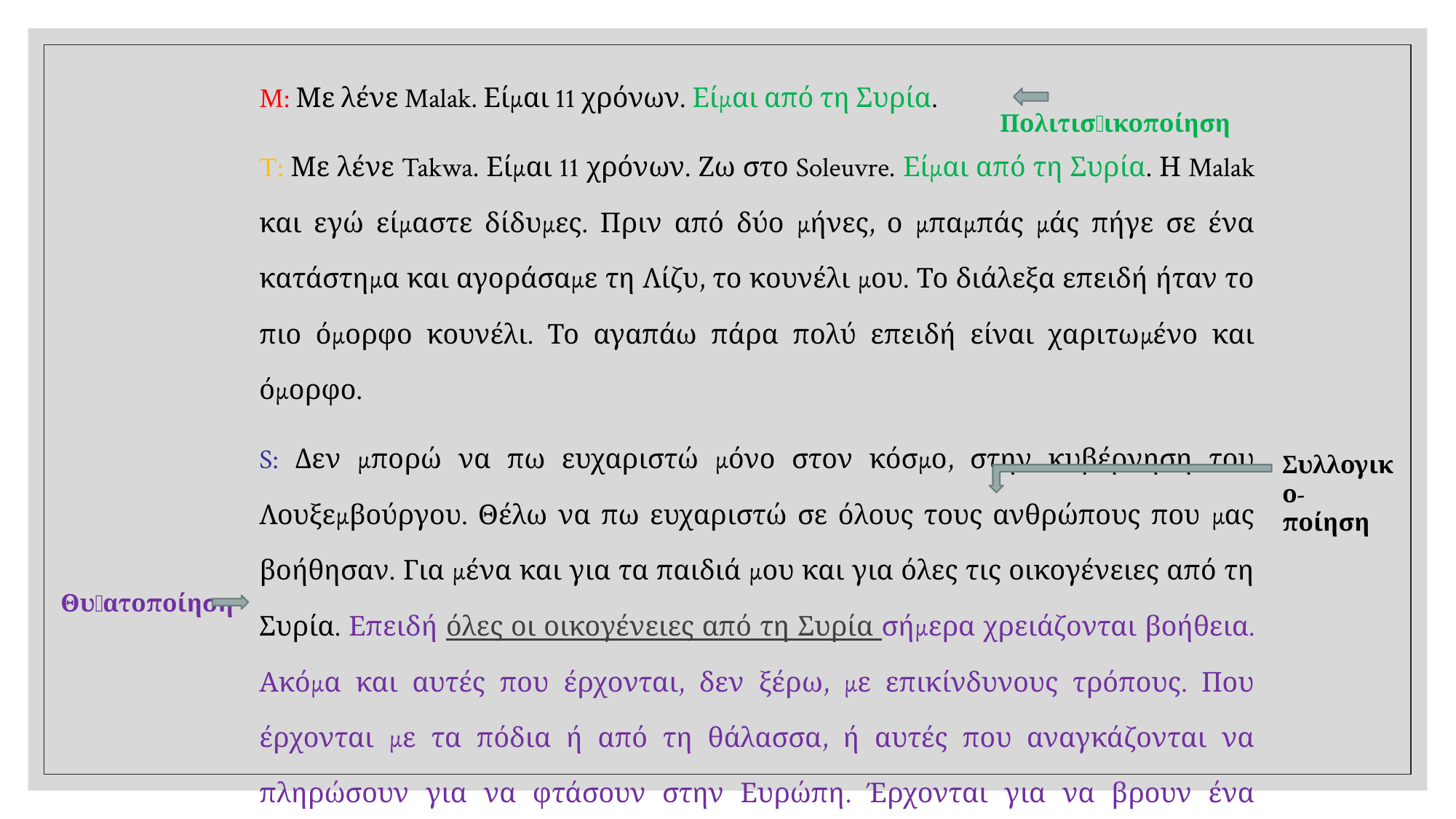

M: Με λένε Malak. Είμαι 11 χρόνων. Είμαι από τη Συρία.
T: Με λένε Takwa. Είμαι 11 χρόνων. Ζω στο Soleuvre. Είμαι από τη Συρία. Η Malak και εγώ είμαστε δίδυμες. Πριν από δύο μήνες, ο μπαμπάς μάς πήγε σε ένα κατάστημα και αγοράσαμε τη Λίζυ, το κουνέλι μου. Το διάλεξα επειδή ήταν το πιο όμορφο κουνέλι. Το αγαπάω πάρα πολύ επειδή είναι χαριτωμένο και όμορφο.
S: Δεν μπορώ να πω ευχαριστώ μόνο στον κόσμο, στην κυβέρνηση του Λουξεμβούργου. Θέλω να πω ευχαριστώ σε όλους τους ανθρώπους που μας βοήθησαν. Για μένα και για τα παιδιά μου και για όλες τις οικογένειες από τη Συρία. Επειδή όλες οι οικογένειες από τη Συρία σήμερα χρειάζονται βοήθεια. Ακόμα και αυτές που έρχονται, δεν ξέρω, με επικίνδυνους τρόπους. Που έρχονται με τα πόδια ή από τη θάλασσα, ή αυτές που αναγκάζονται να πληρώσουν για να φτάσουν στην Ευρώπη. Έρχονται για να βρουν ένα καλύτερο μέλλον για τα παιδιά τους.
           Πολιτισμικοποίηση

Συλλογικο-
ποίηση

Θυματοποίηση

19